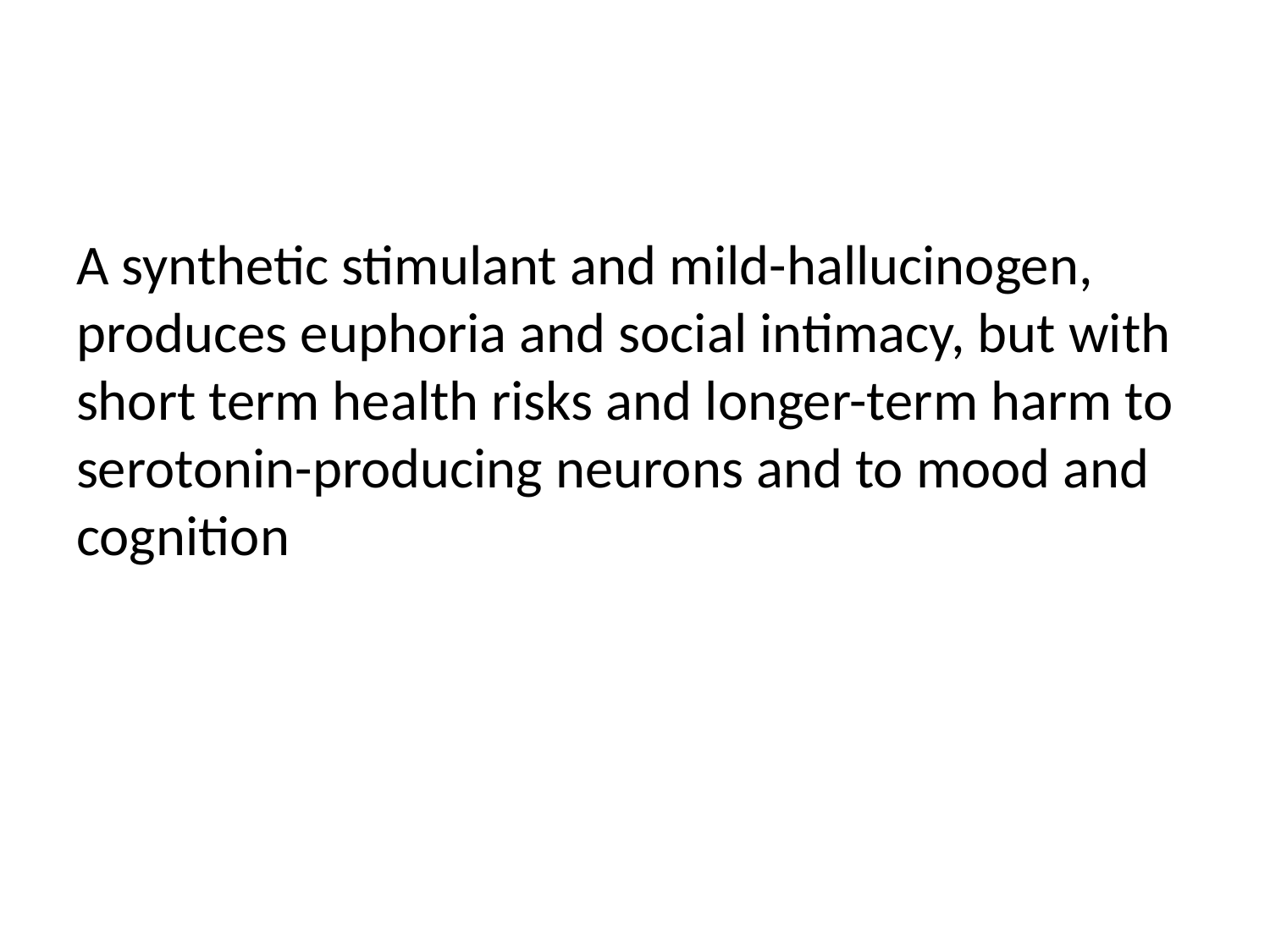

#
A synthetic stimulant and mild-hallucinogen, produces euphoria and social intimacy, but with short term health risks and longer-term harm to serotonin-producing neurons and to mood and cognition